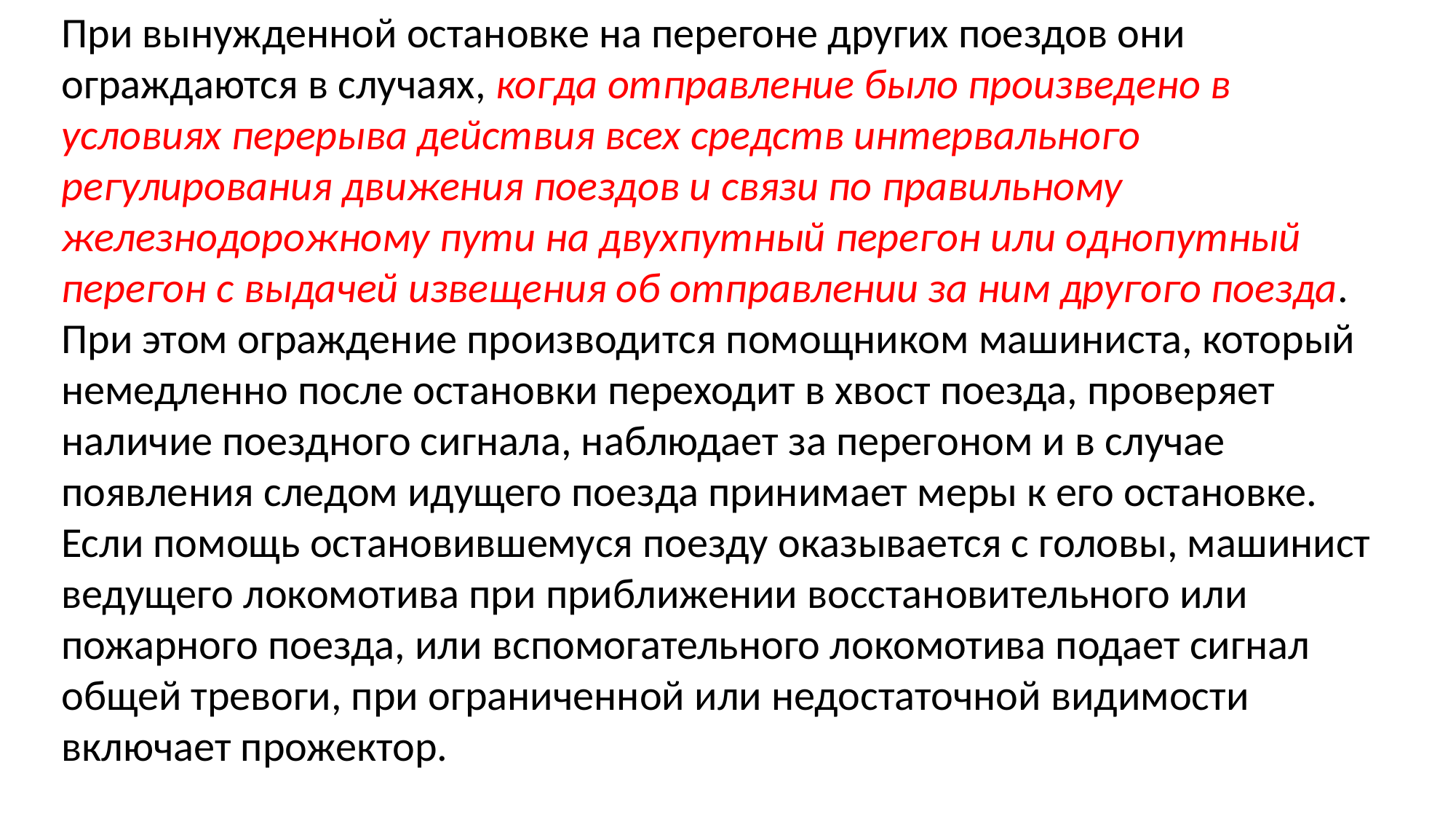

При вынужденной остановке на перегоне других поездов они ограждаются в случаях, когда отправление было произведено в условиях перерыва действия всех средств интервального регулирования движения поездов и связи по правильному железнодорожному пути на двухпутный перегон или однопутный перегон с выдачей извещения об отправлении за ним другого поезда. При этом ограждение производится помощником машиниста, который немедленно после остановки переходит в хвост поезда, проверяет наличие поездного сигнала, наблюдает за перегоном и в случае появления следом идущего поезда принимает меры к его остановке.
Если помощь остановившемуся поезду оказывается с головы, машинист ведущего локомотива при приближении восстановительного или пожарного поезда, или вспомогательного локомотива подает сигнал общей тревоги, при ограниченной или недостаточной видимости включает прожектор.